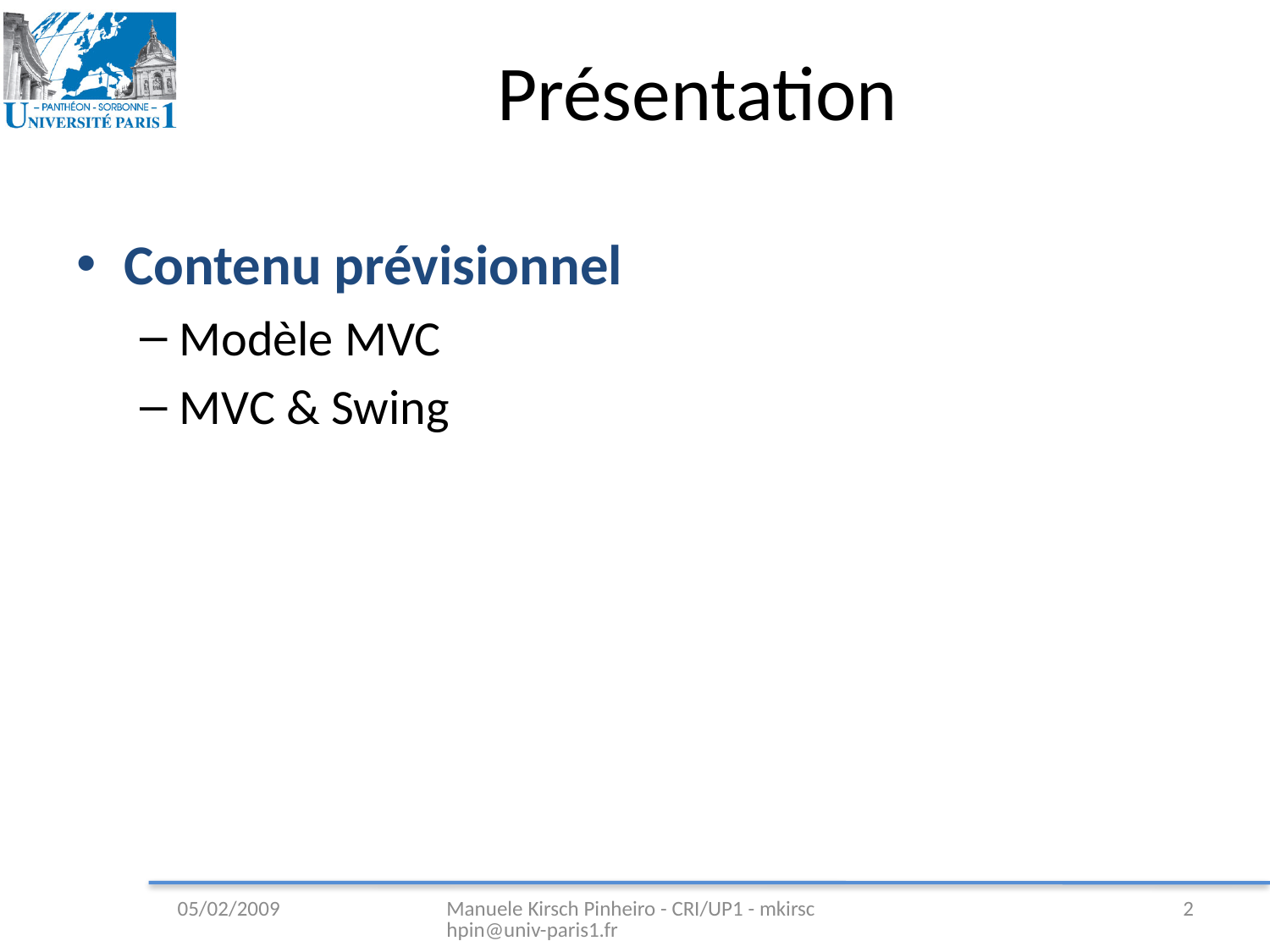

# Présentation
Contenu prévisionnel
Modèle MVC
MVC & Swing
05/02/2009
Manuele Kirsch Pinheiro - CRI/UP1 - mkirschpin@univ-paris1.fr
2